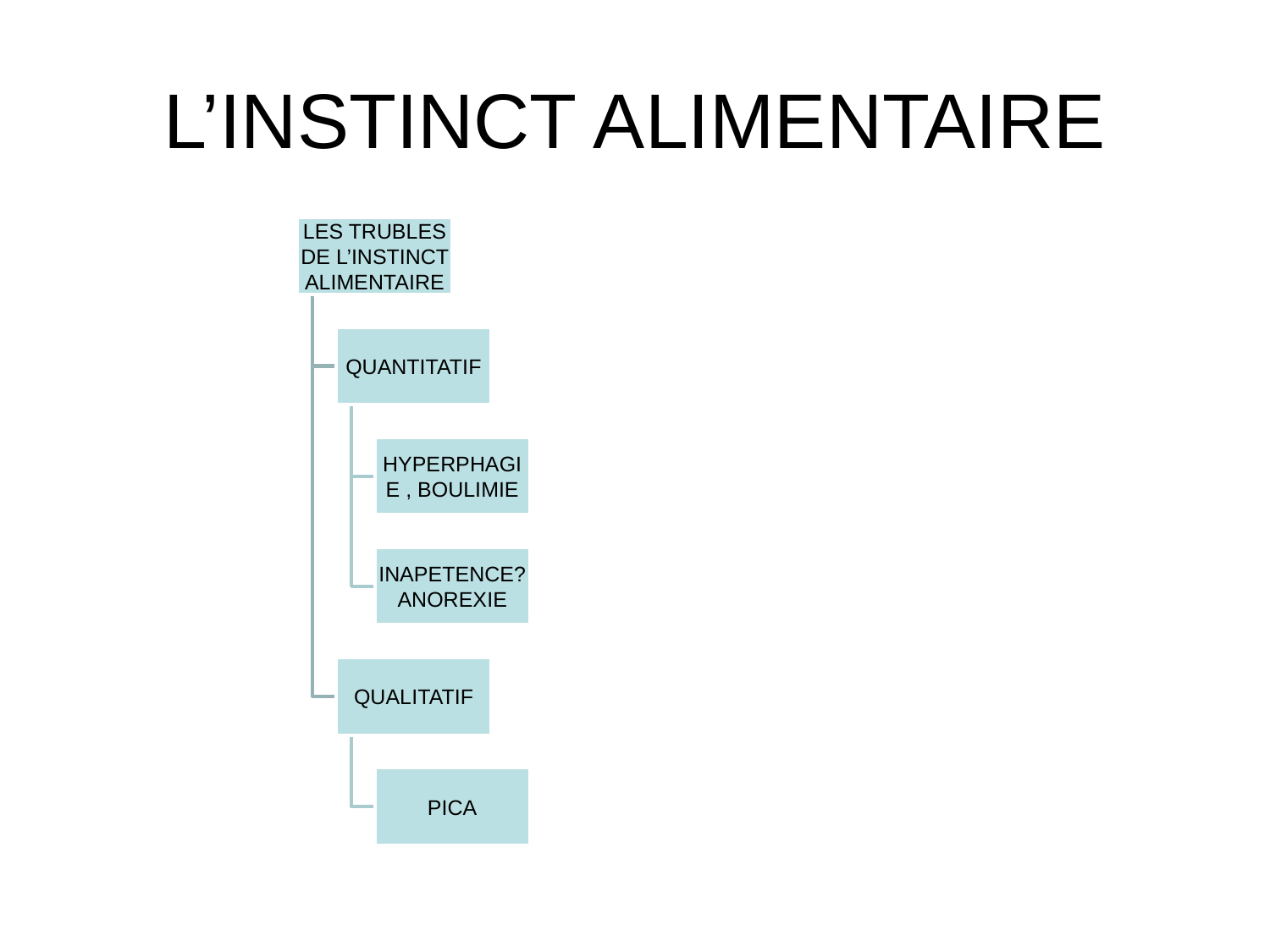

# L’INSTINCT ALIMENTAIRE
LES TRUBLES DE L’INSTINCT ALIMENTAIRE
QUANTITATIF
HYPERPHAGIE , BOULIMIE
INAPETENCE?
ANOREXIE
QUALITATIF
PICA